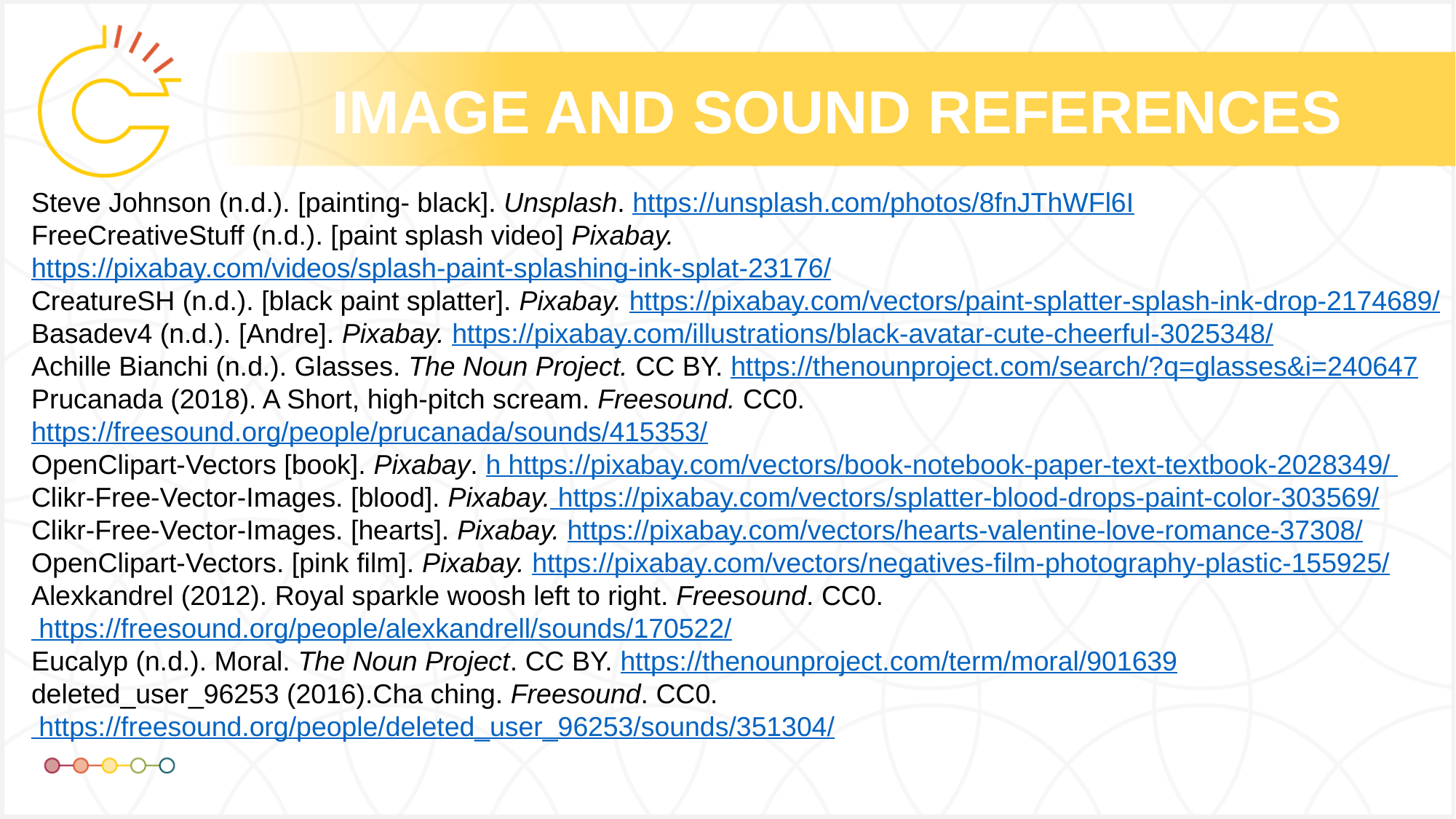

# IMAGE AND SOUND REFERENCES
Steve Johnson (n.d.). [painting- black]. Unsplash. https://unsplash.com/photos/8fnJThWFl6I
FreeCreativeStuff (n.d.). [paint splash video] Pixabay. https://pixabay.com/videos/splash-paint-splashing-ink-splat-23176/
CreatureSH (n.d.). [black paint splatter]. Pixabay. https://pixabay.com/vectors/paint-splatter-splash-ink-drop-2174689/
Basadev4 (n.d.). [Andre]. Pixabay. https://pixabay.com/illustrations/black-avatar-cute-cheerful-3025348/
Achille Bianchi (n.d.). Glasses. The Noun Project. CC BY. https://thenounproject.com/search/?q=glasses&i=240647
Prucanada (2018). A Short, high-pitch scream. Freesound. CC0. https://freesound.org/people/prucanada/sounds/415353/
OpenClipart-Vectors [book]. Pixabay. h https://pixabay.com/vectors/book-notebook-paper-text-textbook-2028349/
Clikr-Free-Vector-Images. [blood]. Pixabay. https://pixabay.com/vectors/splatter-blood-drops-paint-color-303569/
Clikr-Free-Vector-Images. [hearts]. Pixabay. https://pixabay.com/vectors/hearts-valentine-love-romance-37308/
OpenClipart-Vectors. [pink film]. Pixabay. https://pixabay.com/vectors/negatives-film-photography-plastic-155925/
Alexkandrel (2012). Royal sparkle woosh left to right. Freesound. CC0. https://freesound.org/people/alexkandrell/sounds/170522/
Eucalyp (n.d.). Moral. The Noun Project. CC BY. https://thenounproject.com/term/moral/901639
deleted_user_96253 (2016).Cha ching. Freesound. CC0. https://freesound.org/people/deleted_user_96253/sounds/351304/